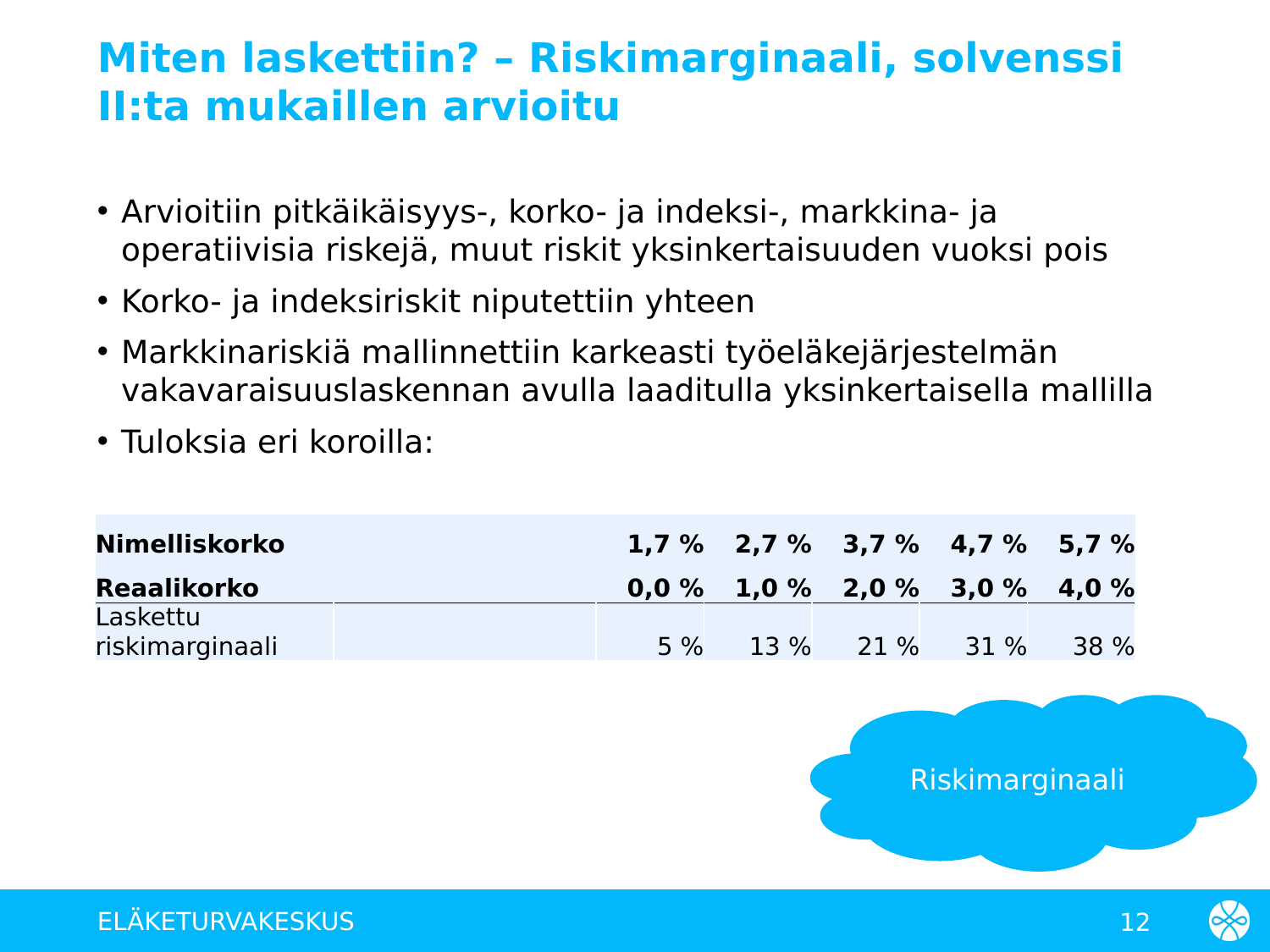

# Miten laskettiin? – Riskimarginaali, solvenssi II:ta mukaillen arvioitu
Arvioitiin pitkäikäisyys-, korko- ja indeksi-, markkina- ja operatiivisia riskejä, muut riskit yksinkertaisuuden vuoksi pois
Korko- ja indeksiriskit niputettiin yhteen
Markkinariskiä mallinnettiin karkeasti työeläkejärjestelmän vakavaraisuuslaskennan avulla laaditulla yksinkertaisella mallilla
Tuloksia eri koroilla:

| Nimelliskorko |  | 1,7 % | 2,7 % | 3,7 % | 4,7 % | 5,7 % |
| --- | --- | --- | --- | --- | --- | --- |
| Reaalikorko |  | 0,0 % | 1,0 % | 2,0 % | 3,0 % | 4,0 % |
| Laskettu riskimarginaali |  | 5 % | 13 % | 21 % | 31 % | 38 % |
Riskimarginaali
ELÄKETURVAKESKUS
12